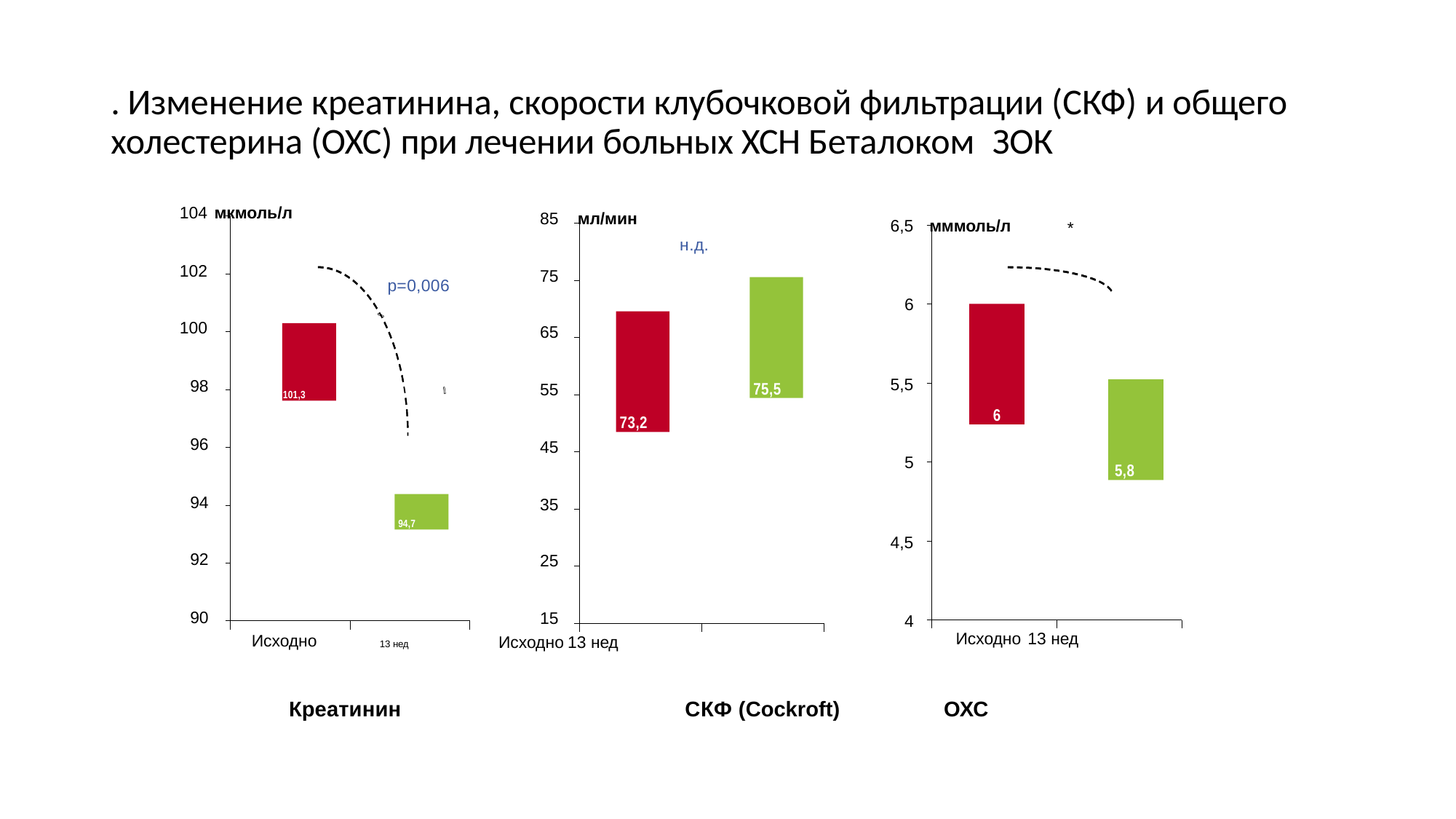

# . Изменение креатинина, скорости клубочковой фильтрации (СКФ) и общего холестерина (ОХС) при лечении больных ХСН Беталоком  ЗОК
104	мкмоль/л
85    мл/мин
6,5   мммоль/л

*

н.д.
102
75

р=0,006

75,5

73,2

6

6

5,8

100

65

101,3

94,7

5,5
98

55

96
45

5

94
35

4,5

92
25

90
15
4

Исходно	13 нед
Исходно
13 нед	Исходно	13 нед
Креатинин		СКФ (Cockroft)	ОХС